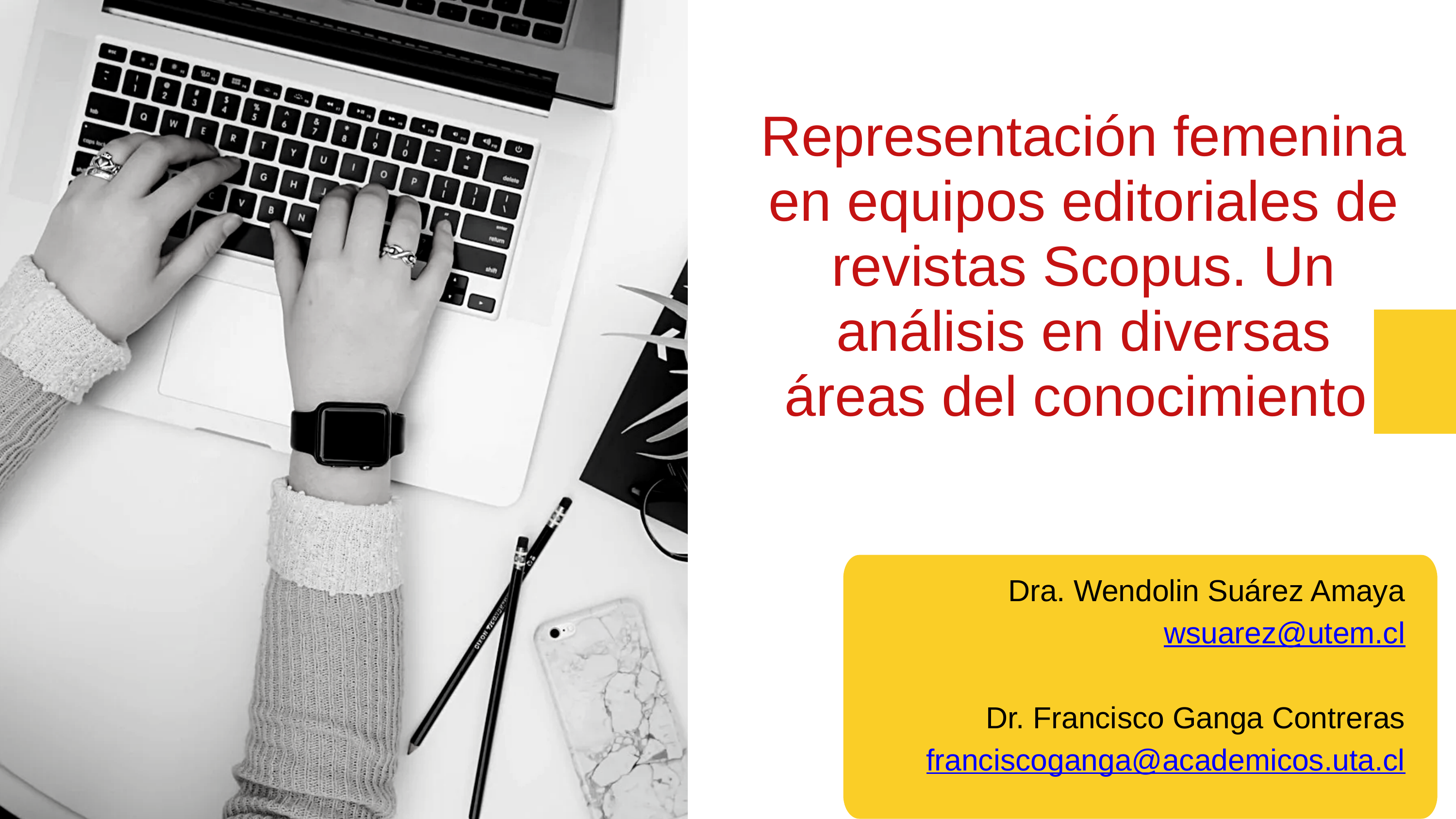

Representación femenina en equipos editoriales de revistas Scopus. Un análisis en diversas áreas del conocimiento

Dra. Wendolin Suárez Amaya
wsuarez@utem.cl

Dr. Francisco Ganga Contreras
franciscoganga@academicos.uta.cl